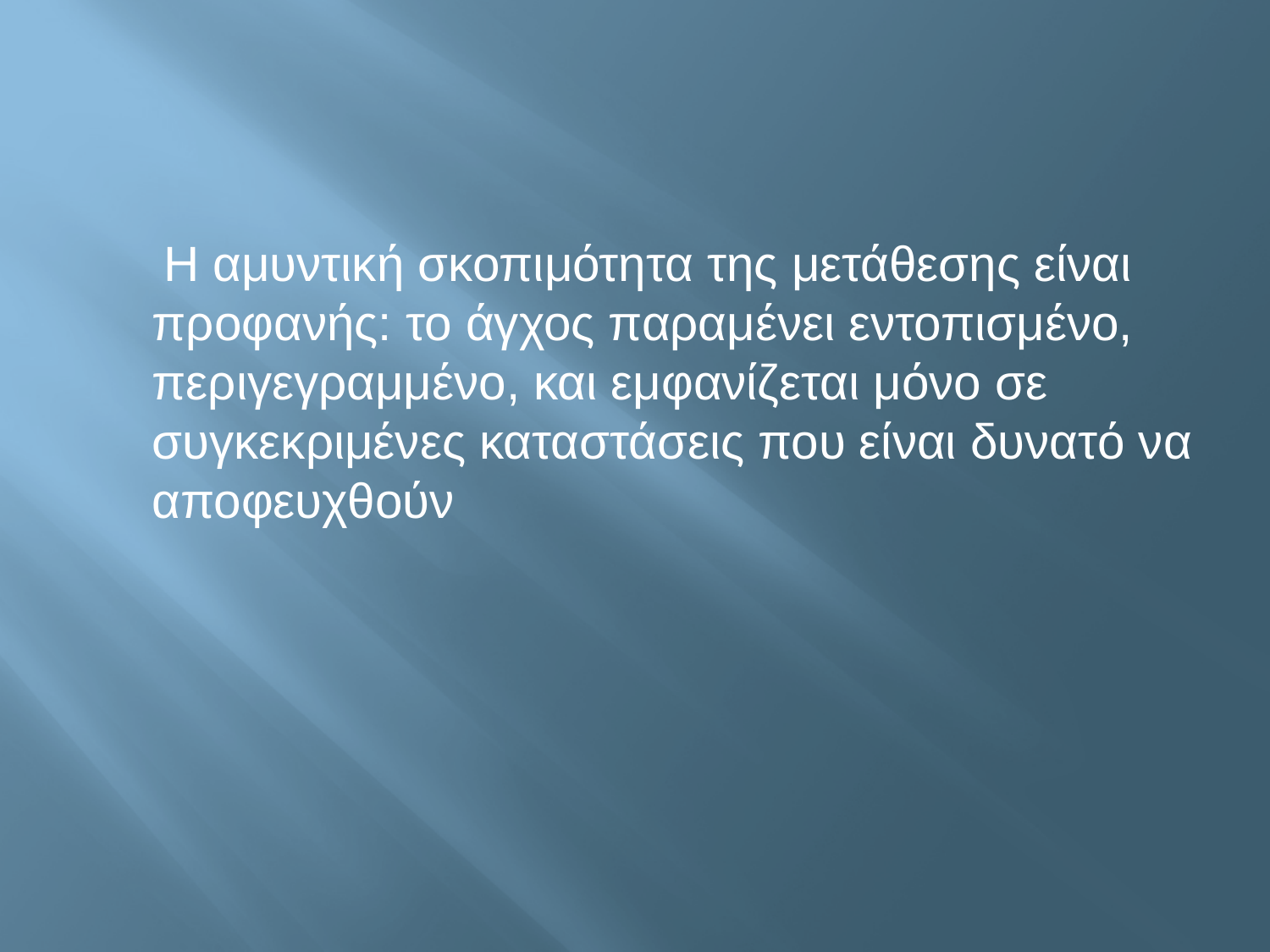

#
     Η αμυντική σκοπιμότητα της μετάθεσης είναι προφανής: το άγχος παραμένει εντοπισμένο, περιγεγραμμένο, και εμφανίζεται μόνο σε συγκεκριμένες καταστάσεις που είναι δυνατό να αποφευχθούν